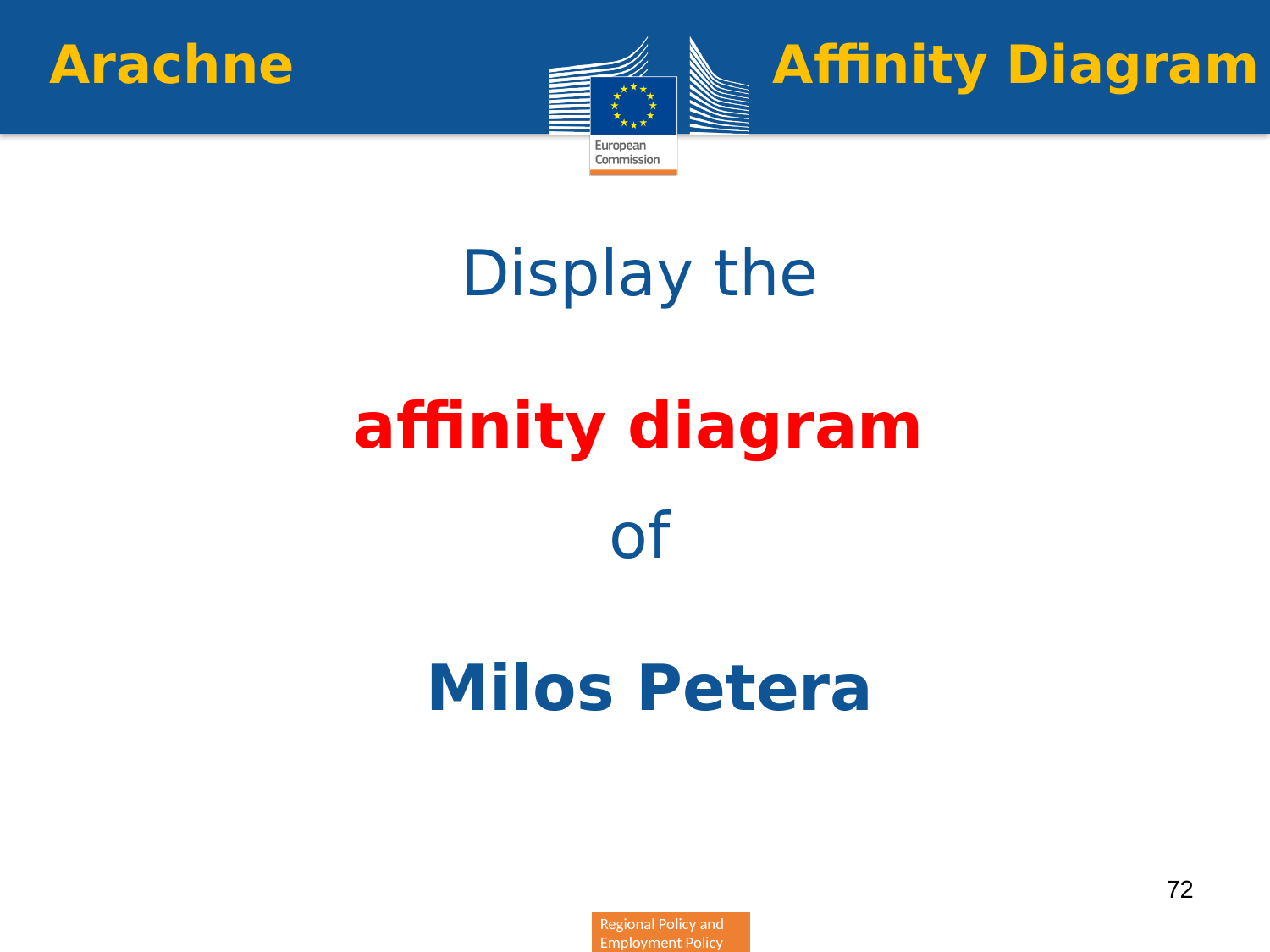

Arachne                          Affinity Diagram
Display the
affinity diagram
of
Milos Petera
72